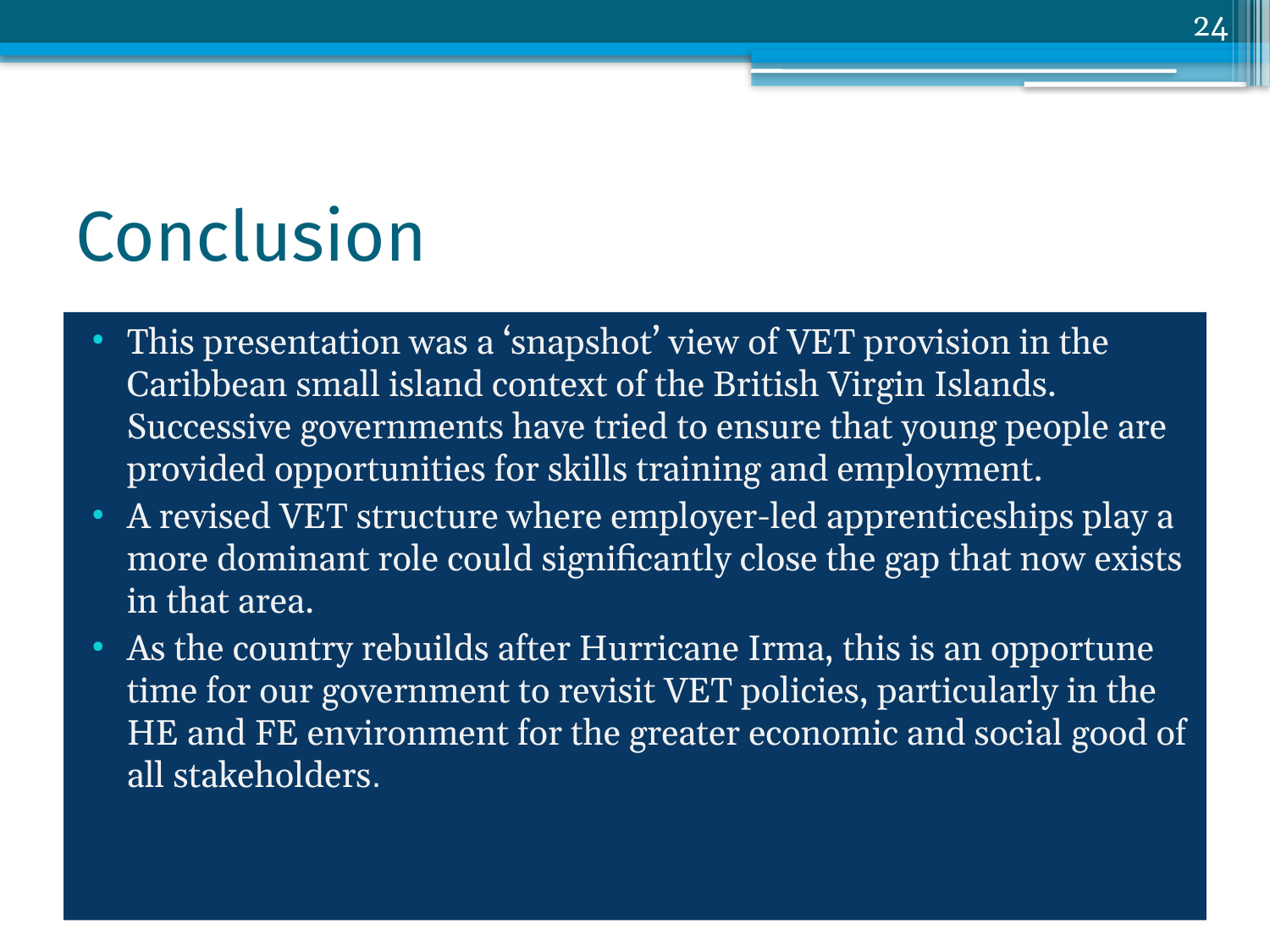

24
# Conclusion
This presentation was a ‘snapshot’ view of VET provision in the Caribbean small island context of the British Virgin Islands.  Successive governments have tried to ensure that young people are provided opportunities for skills training and employment.
A revised VET structure where employer-led apprenticeships play a more dominant role could significantly close the gap that now exists in that area.
As the country rebuilds after Hurricane Irma, this is an opportune time for our government to revisit VET policies, particularly in the HE and FE environment for the greater economic and social good of all stakeholders.